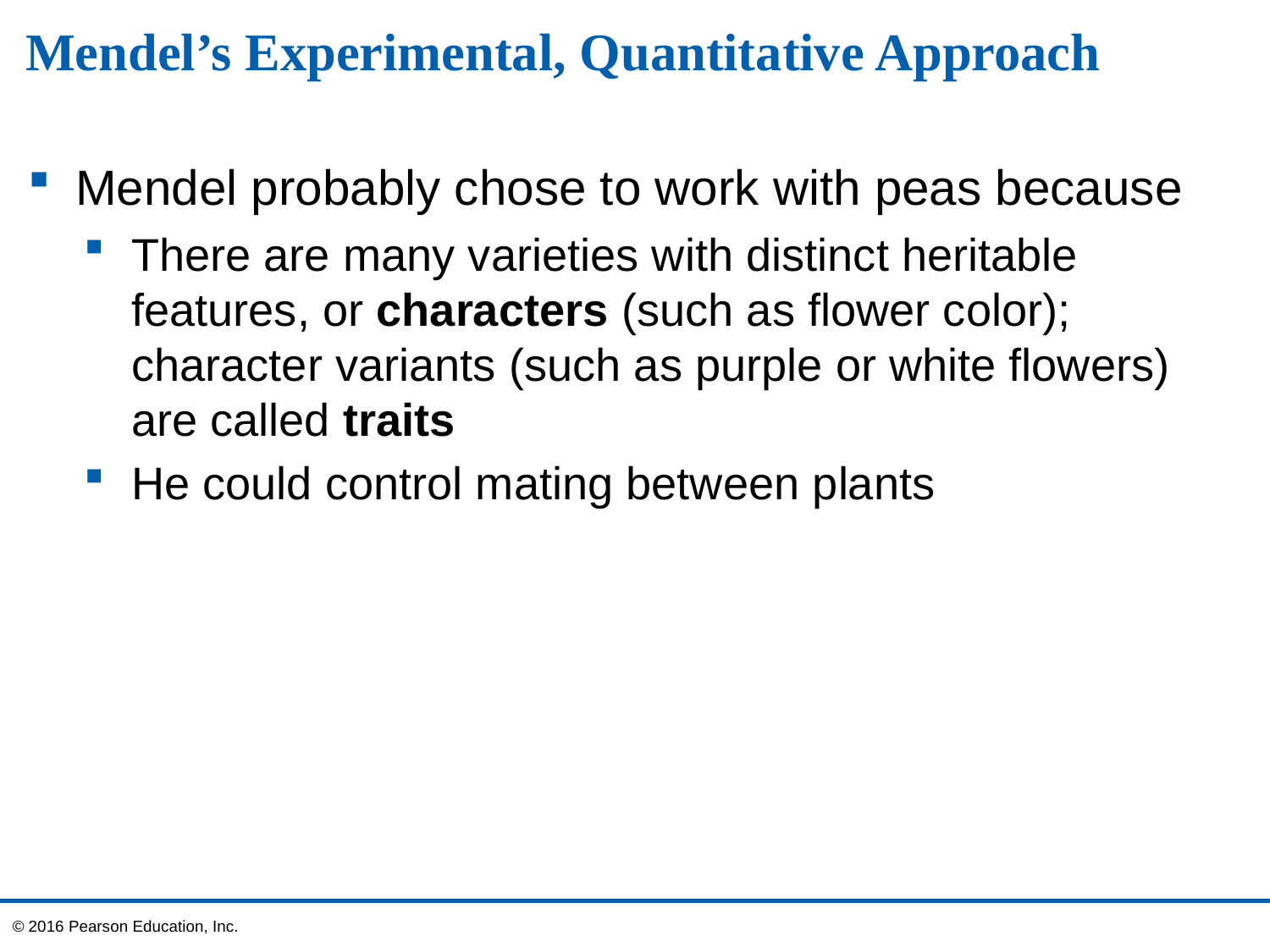

# Mendel’s Experimental, Quantitative Approach
Mendel probably chose to work with peas because
There are many varieties with distinct heritable features, or characters (such as flower color); character variants (such as purple or white flowers) are called traits
He could control mating between plants
© 2016 Pearson Education, Inc.